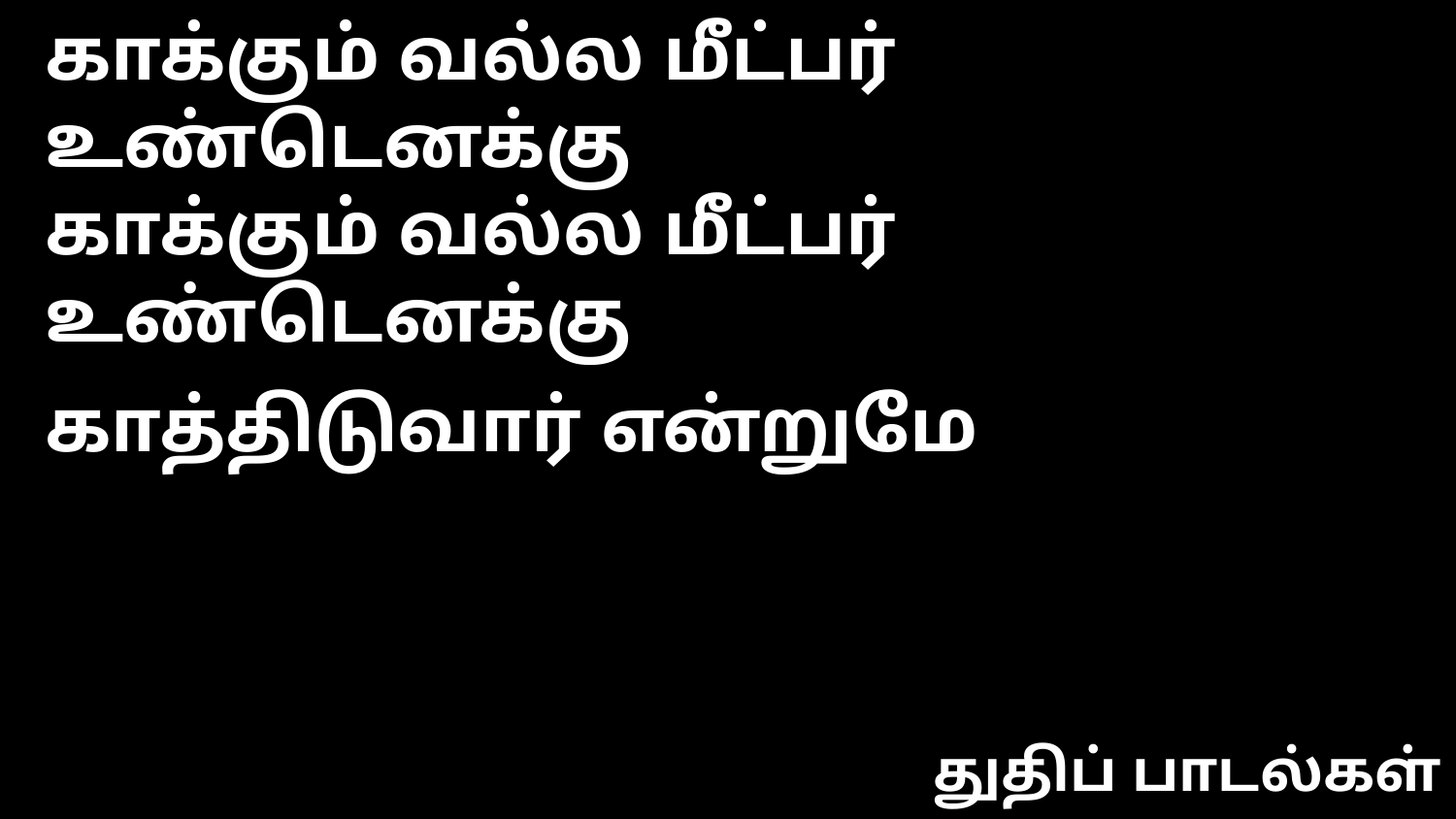

காக்கும் வல்ல மீட்பர் உண்டெனக்கு
காக்கும் வல்ல மீட்பர் உண்டெனக்கு
காத்திடுவார் என்றுமே
துதிப் பாடல்கள்